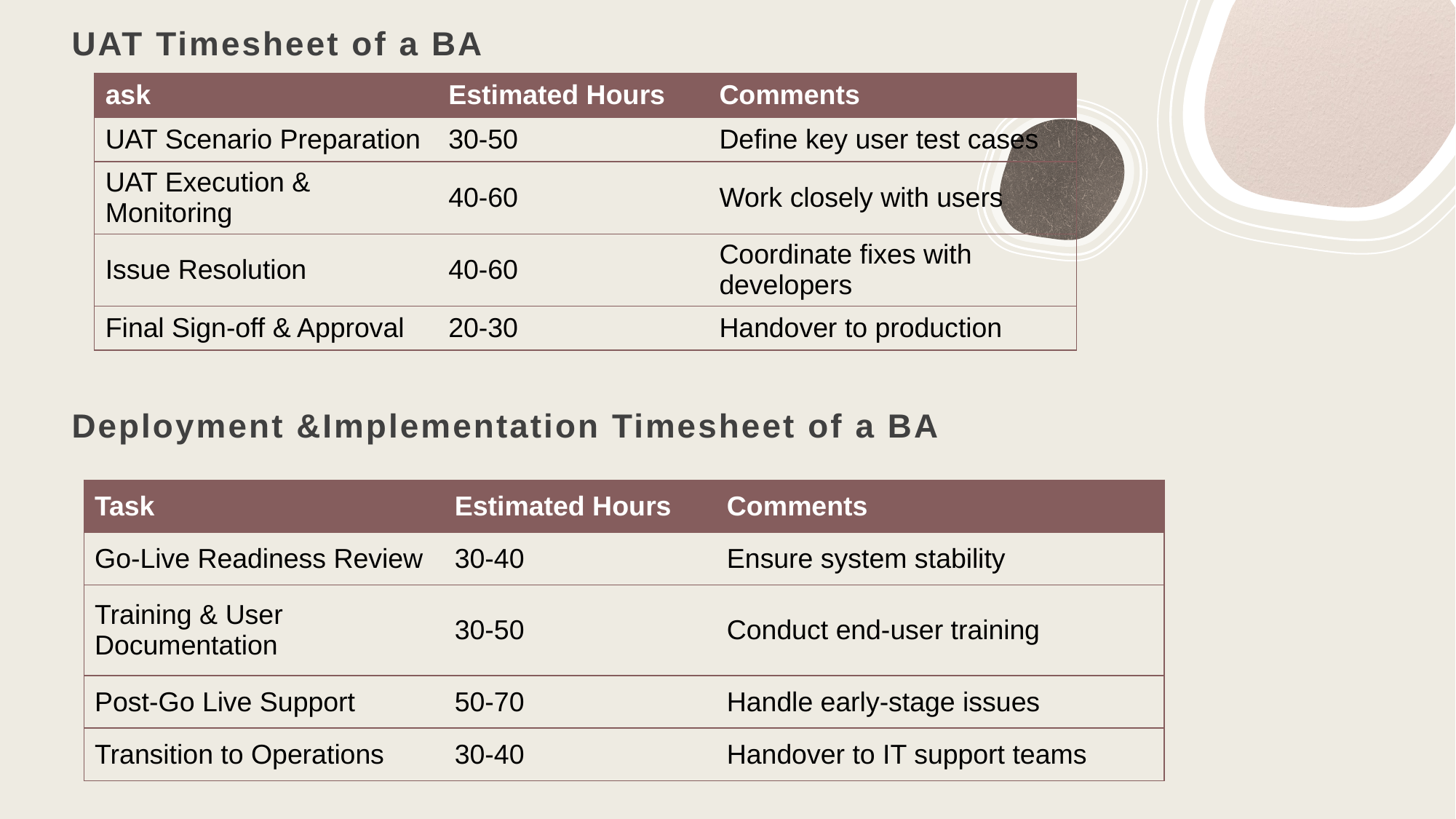

# UAT Timesheet of a BA
| ask | Estimated Hours | Comments |
| --- | --- | --- |
| UAT Scenario Preparation | 30-50 | Define key user test cases |
| UAT Execution & Monitoring | 40-60 | Work closely with users |
| Issue Resolution | 40-60 | Coordinate fixes with developers |
| Final Sign-off & Approval | 20-30 | Handover to production |
Deployment &Implementation Timesheet of a BA
| Task | Estimated Hours | Comments |
| --- | --- | --- |
| Go-Live Readiness Review | 30-40 | Ensure system stability |
| Training & User Documentation | 30-50 | Conduct end-user training |
| Post-Go Live Support | 50-70 | Handle early-stage issues |
| Transition to Operations | 30-40 | Handover to IT support teams |